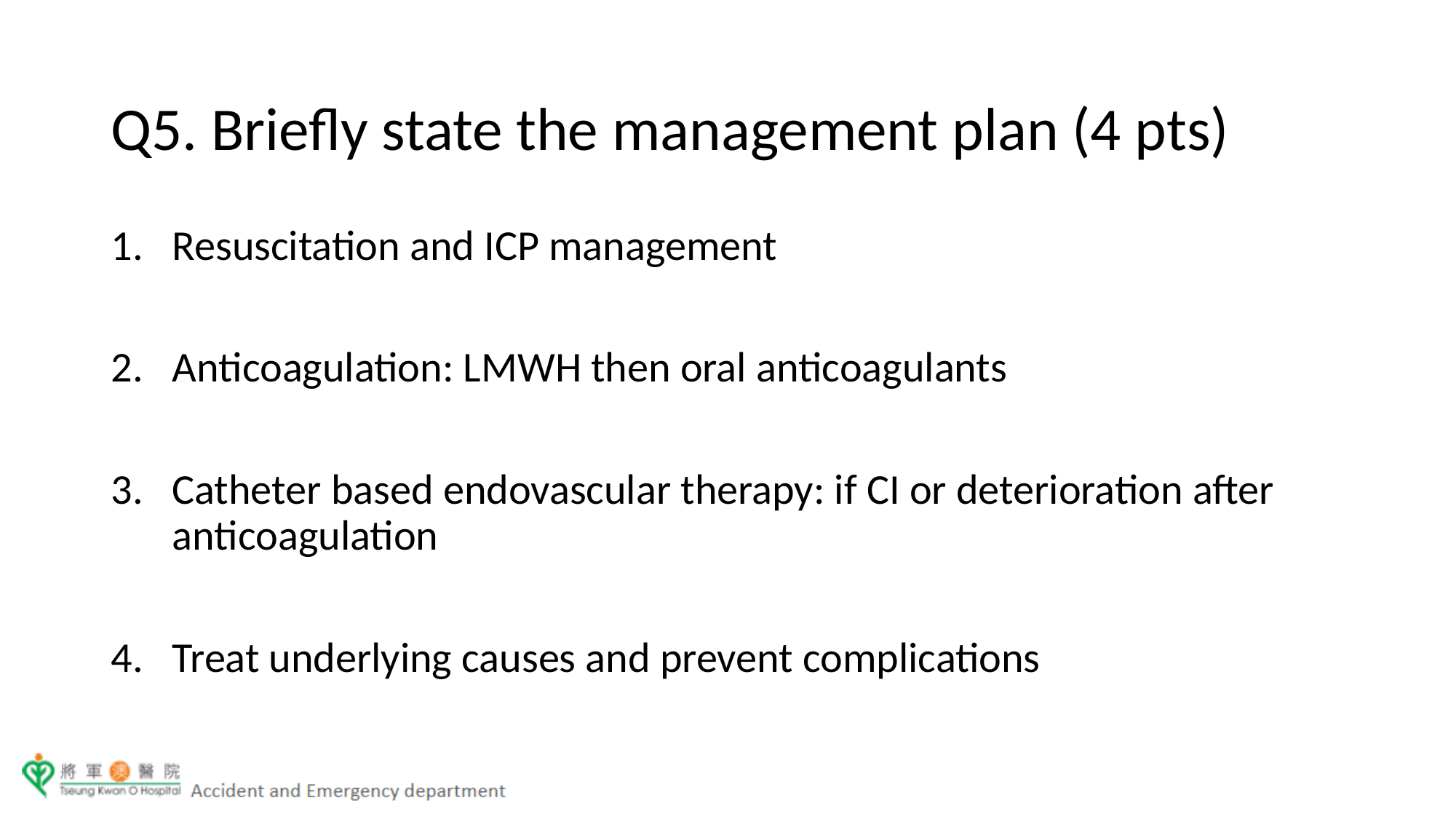

Q5. Briefly state the management plan (4 pts)
Resuscitation and ICP management

Anticoagulation: LMWH then oral anticoagulants

Catheter based endovascular therapy: if CI or deterioration after anticoagulation

Treat underlying causes and prevent complications